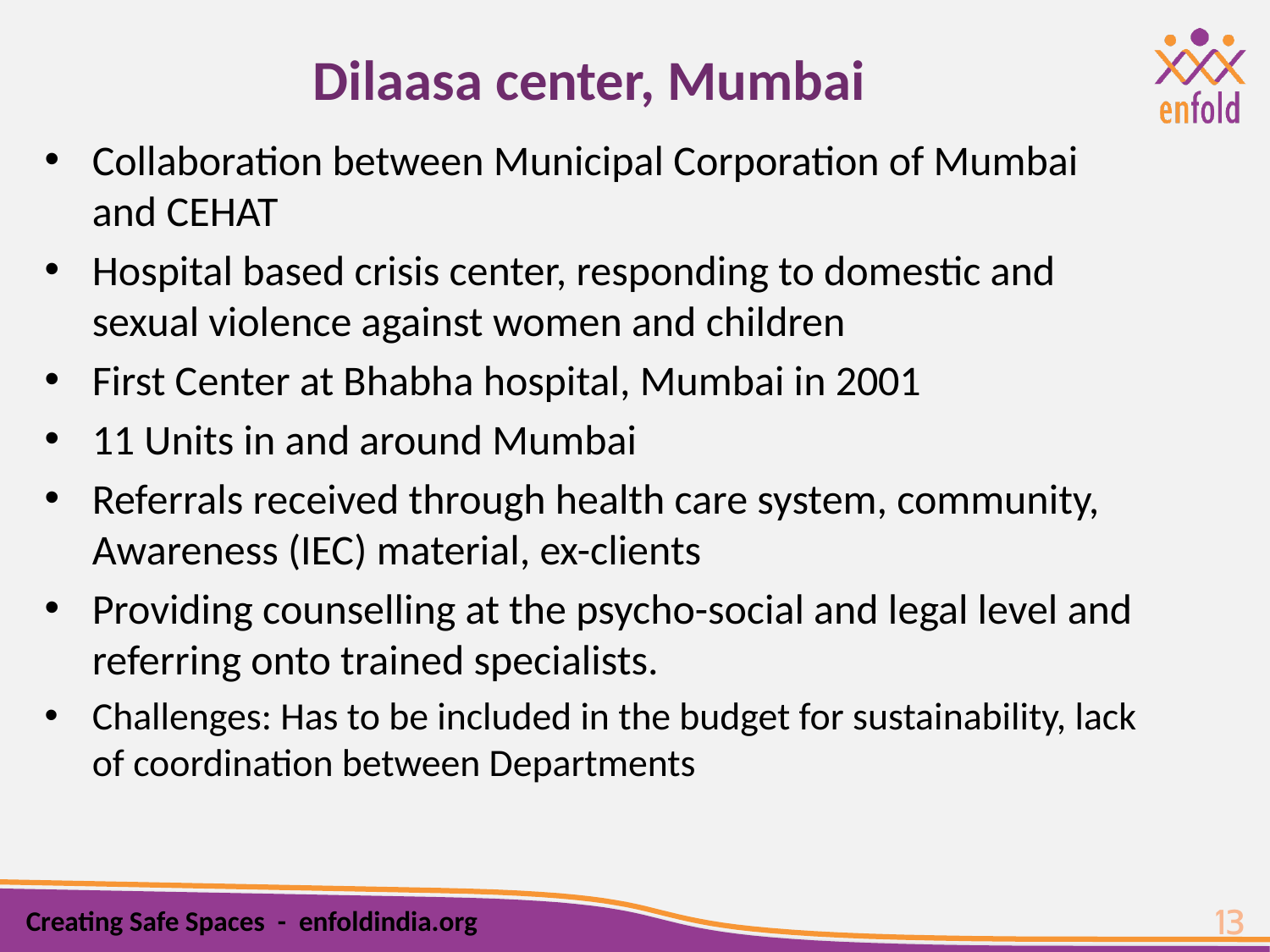

# Dilaasa center, Mumbai
Collaboration between Municipal Corporation of Mumbai and CEHAT
Hospital based crisis center, responding to domestic and sexual violence against women and children
First Center at Bhabha hospital, Mumbai in 2001
11 Units in and around Mumbai
Referrals received through health care system, community, Awareness (IEC) material, ex-clients
Providing counselling at the psycho-social and legal level and referring onto trained specialists.
Challenges: Has to be included in the budget for sustainability, lack of coordination between Departments

13